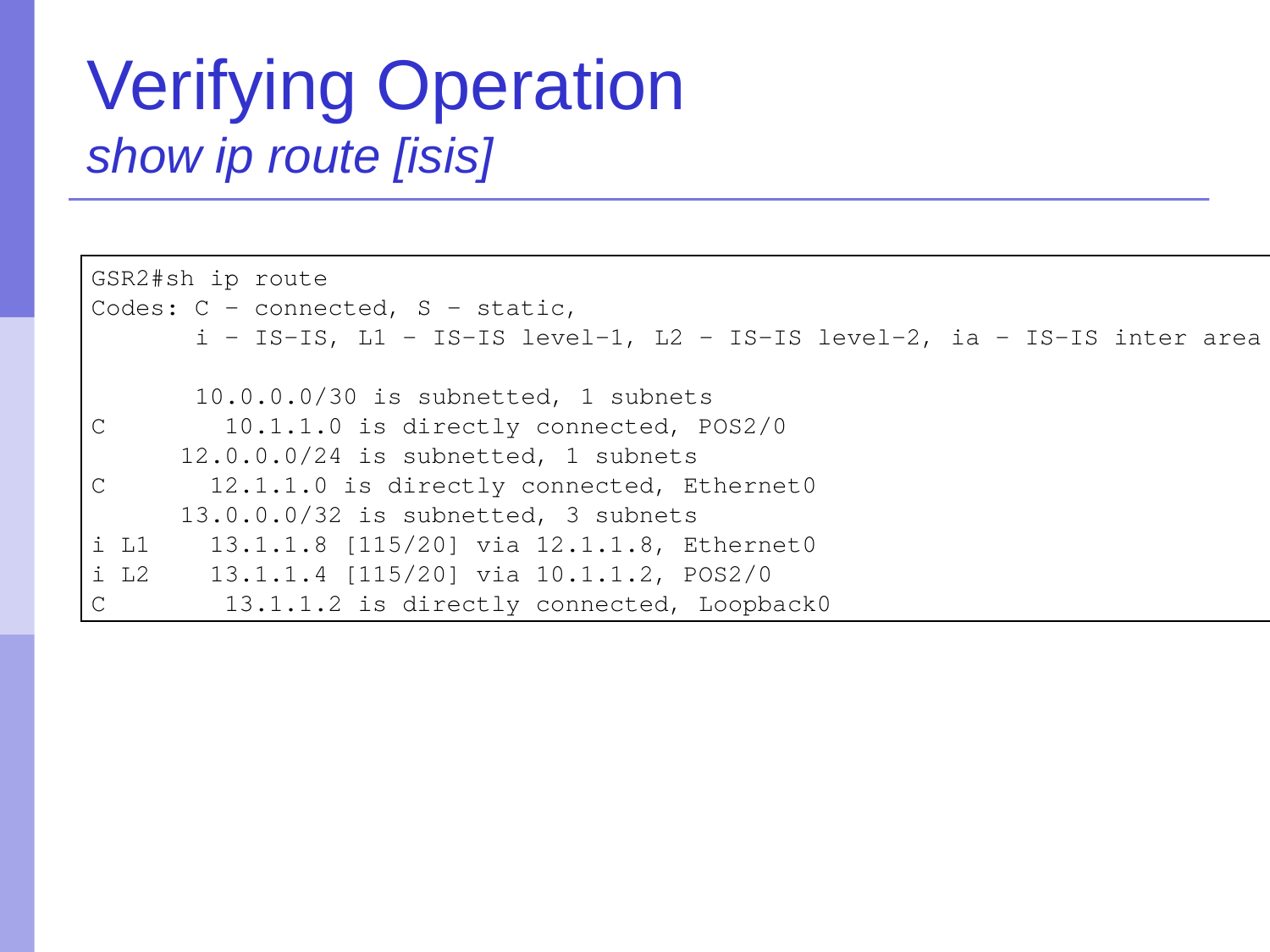

# Verifying Operation show ip route [isis]
GSR2#sh ip route
Codes: C - connected, S - static,
       i - IS-IS, L1 - IS-IS level-1, L2 - IS-IS level-2, ia - IS-IS inter area

       10.0.0.0/30 is subnetted, 1 subnets
C        10.1.1.0 is directly connected, POS2/0
      12.0.0.0/24 is subnetted, 1 subnets
C       12.1.1.0 is directly connected, Ethernet0
      13.0.0.0/32 is subnetted, 3 subnets
i L1    13.1.1.8 [115/20] via 12.1.1.8, Ethernet0
i L2    13.1.1.4 [115/20] via 10.1.1.2, POS2/0
C        13.1.1.2 is directly connected, Loopback0